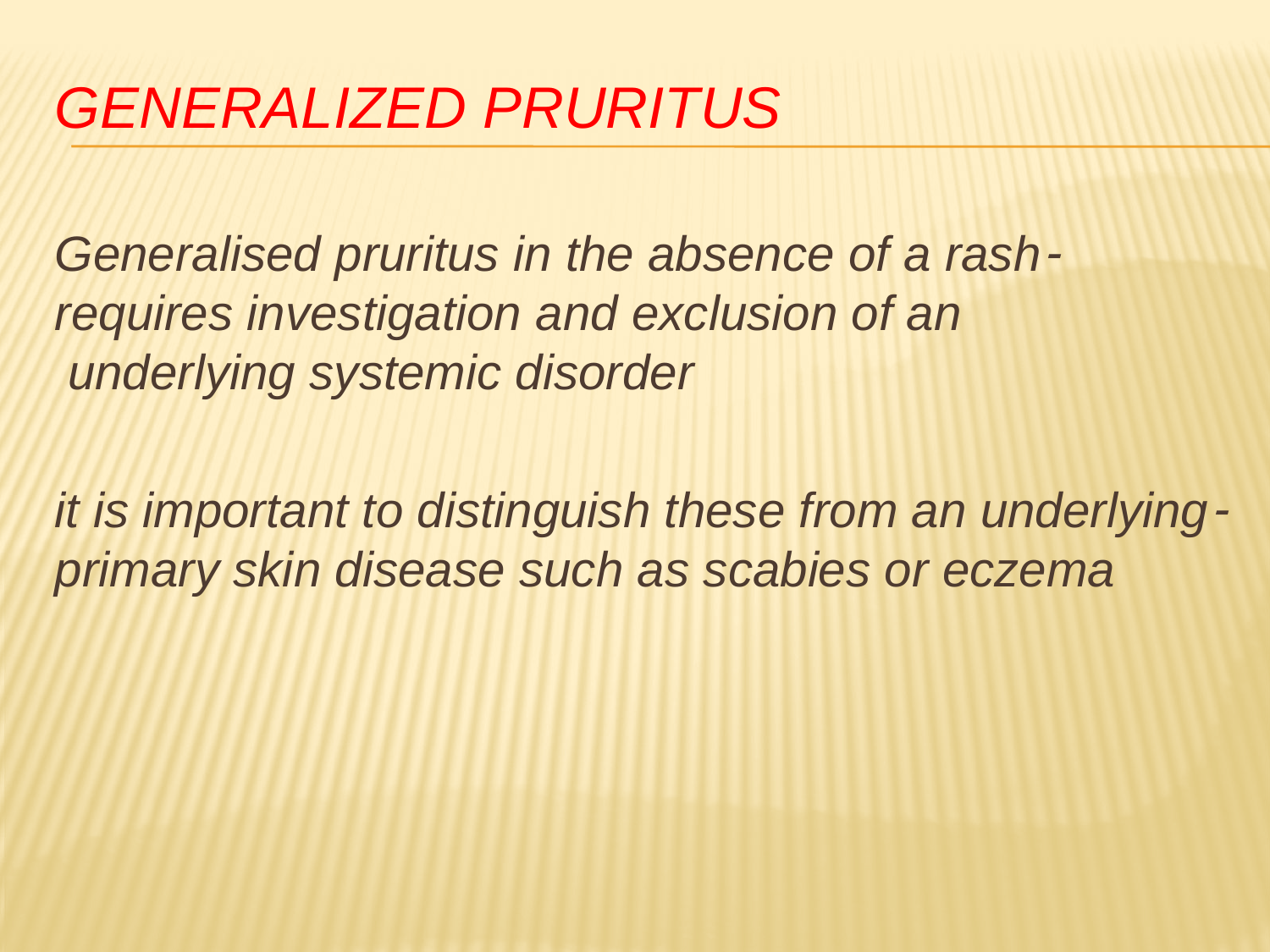

# Generalized Pruritus
-Generalised pruritus in the absence of a rash requires investigation and exclusion of an underlying systemic disorder

-it is important to distinguish these from an underlying primary skin disease such as scabies or eczema